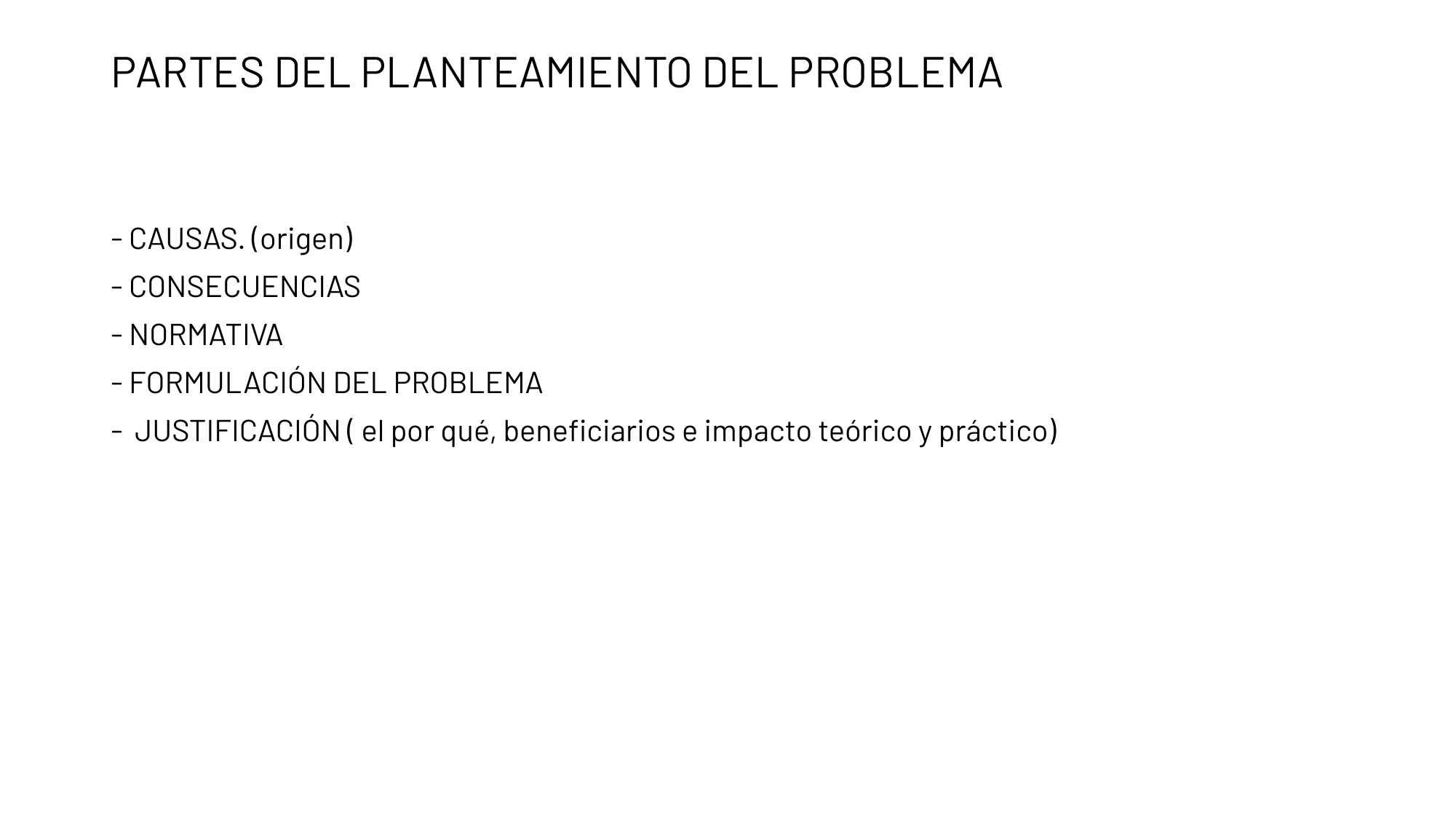

# PARTES DEL PLANTEAMIENTO DEL PROBLEMA
- CAUSAS. (origen)
- CONSECUENCIAS
- NORMATIVA
- FORMULACIÓN DEL PROBLEMA
-  JUSTIFICACIÓN ( el por qué, beneficiarios e impacto teórico y práctico)